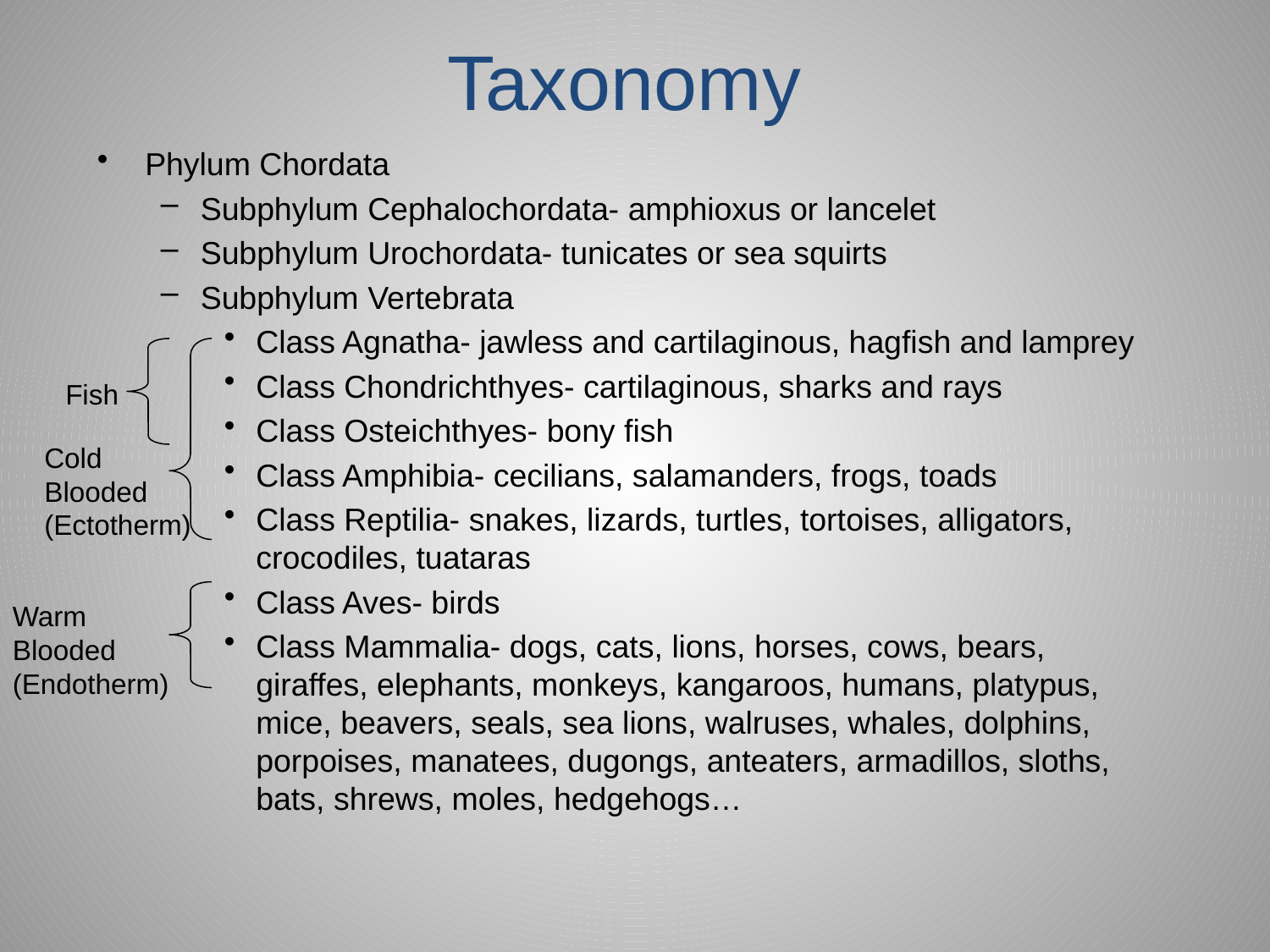

# Taxonomy
Phylum Chordata
Subphylum Cephalochordata- amphioxus or lancelet
Subphylum Urochordata- tunicates or sea squirts
Subphylum Vertebrata
Class Agnatha- jawless and cartilaginous, hagfish and lamprey
Class Chondrichthyes- cartilaginous, sharks and rays
Class Osteichthyes- bony fish
Class Amphibia- cecilians, salamanders, frogs, toads
Class Reptilia- snakes, lizards, turtles, tortoises, alligators, crocodiles, tuataras
Class Aves- birds
Class Mammalia- dogs, cats, lions, horses, cows, bears, giraffes, elephants, monkeys, kangaroos, humans, platypus, mice, beavers, seals, sea lions, walruses, whales, dolphins, porpoises, manatees, dugongs, anteaters, armadillos, sloths, bats, shrews, moles, hedgehogs…

Fish
Cold Blooded (Ectotherm)

Warm Blooded (Endotherm)